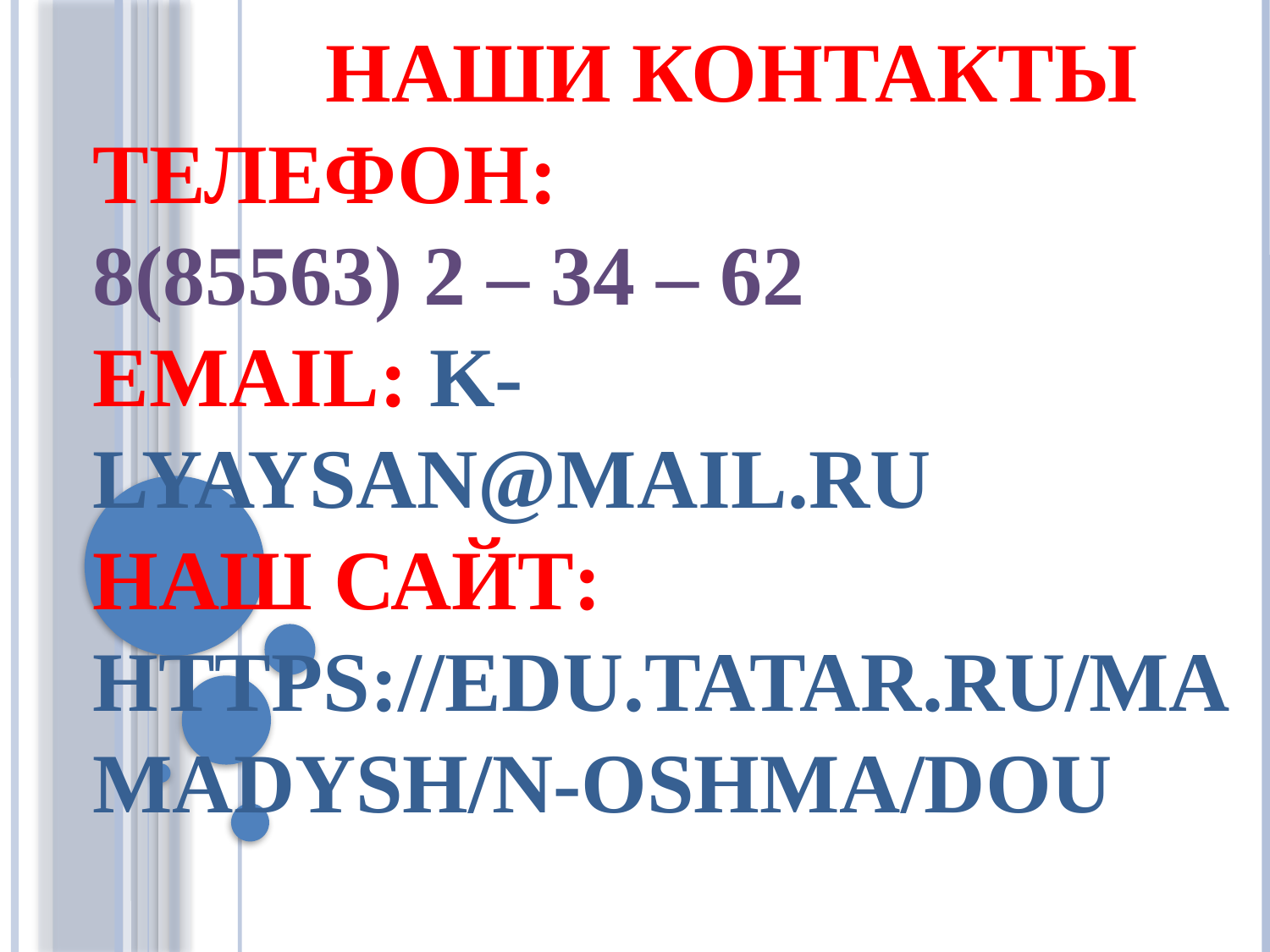

# Наши контакты Телефон: 8(85563) 2 – 34 – 62 Email: k-lyaysan@mail.ru Наш сайт: https://edu.tatar.ru/mamadysh/n-oshma/dou